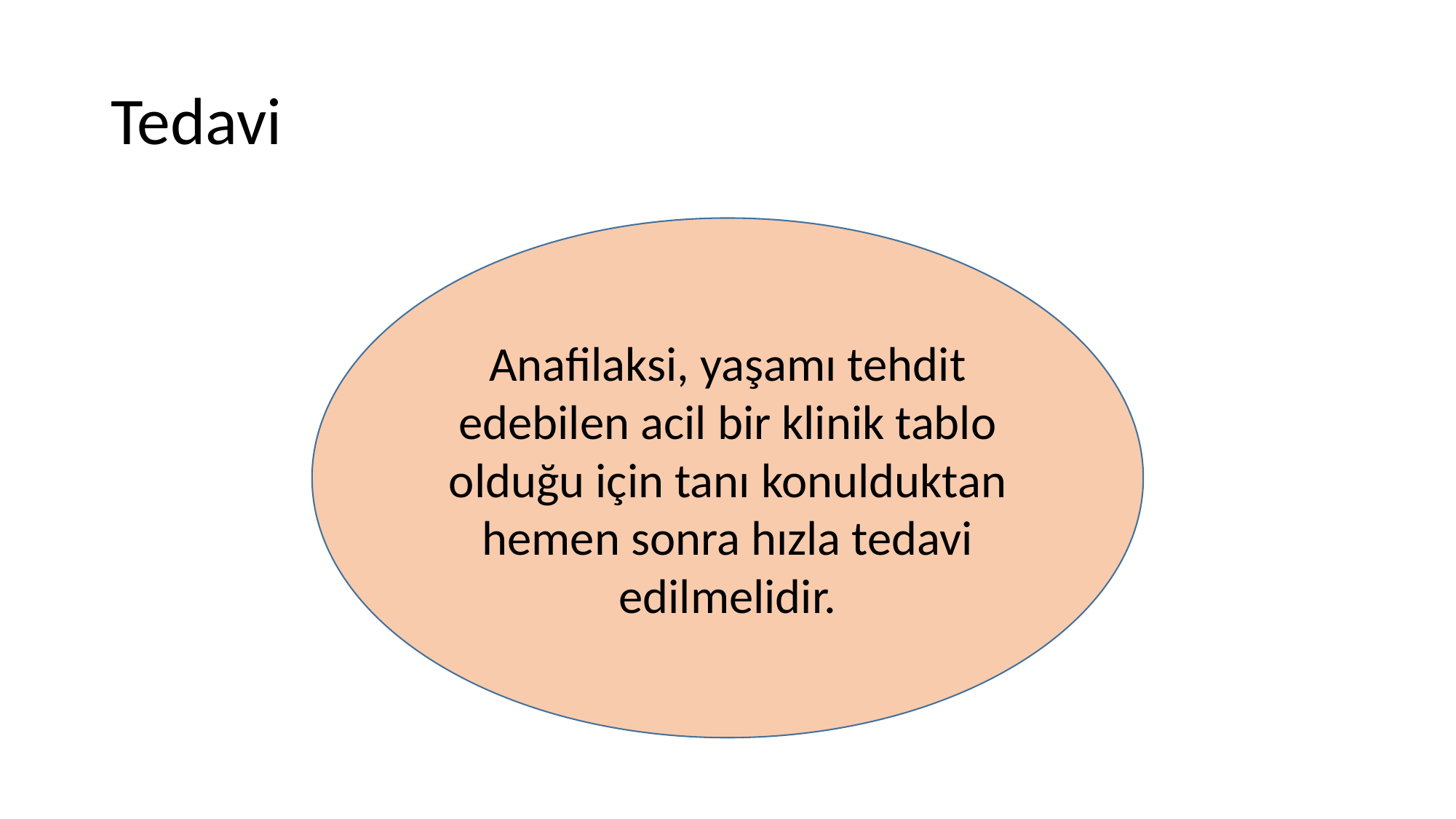

# Tedavi

Anafilaksi, yaşamı tehdit edebilen acil bir klinik tablo olduğu için tanı konulduktan hemen sonra hızla tedavi edilmelidir.